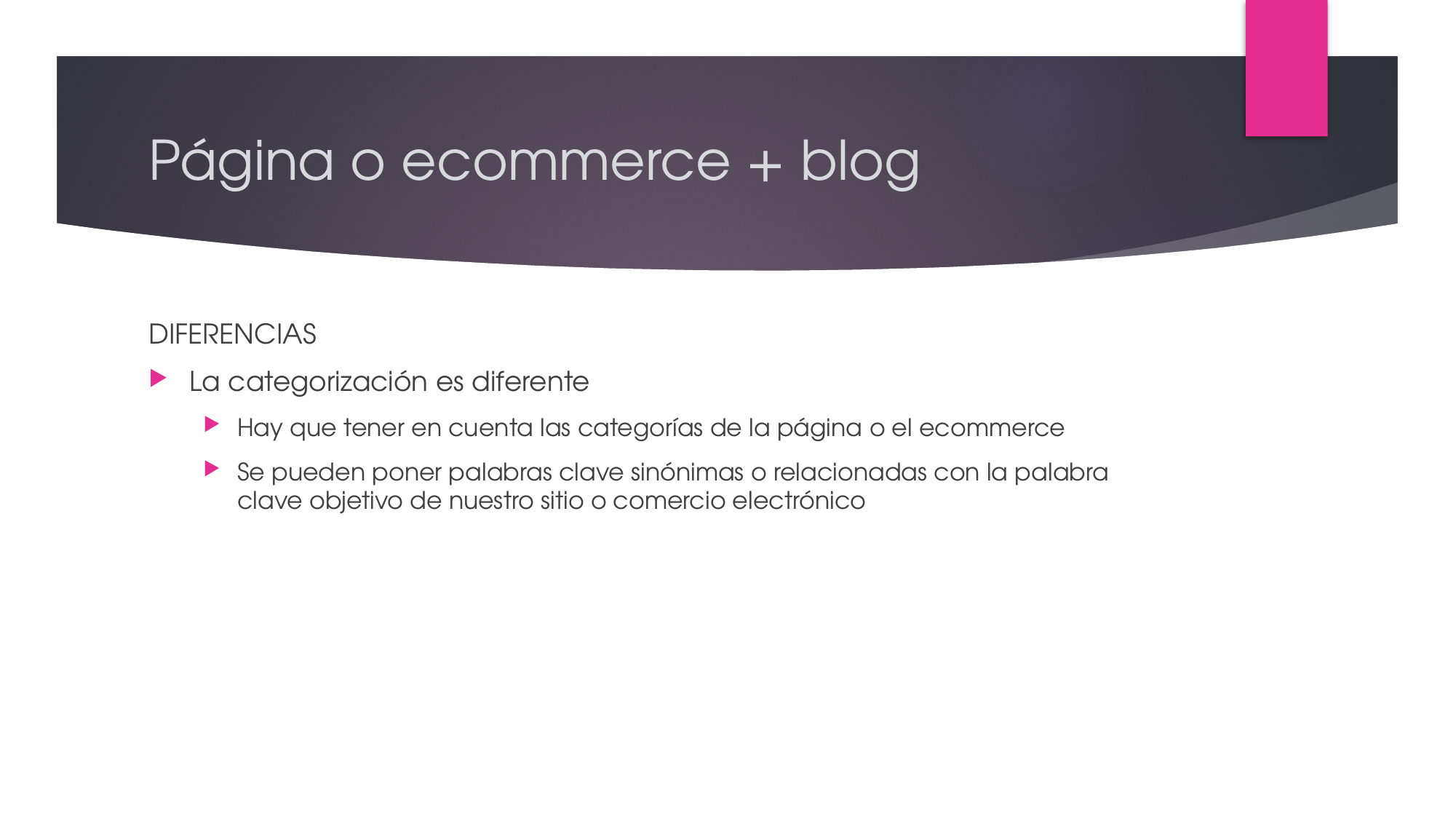

# Página o ecommerce + blog
DIFERENCIAS
La categorización es diferente
Hay que tener en cuenta las categorías de la página o el ecommerce
Se pueden poner palabras clave sinónimas o relacionadas con la palabra clave objetivo de nuestro sitio o comercio electrónico